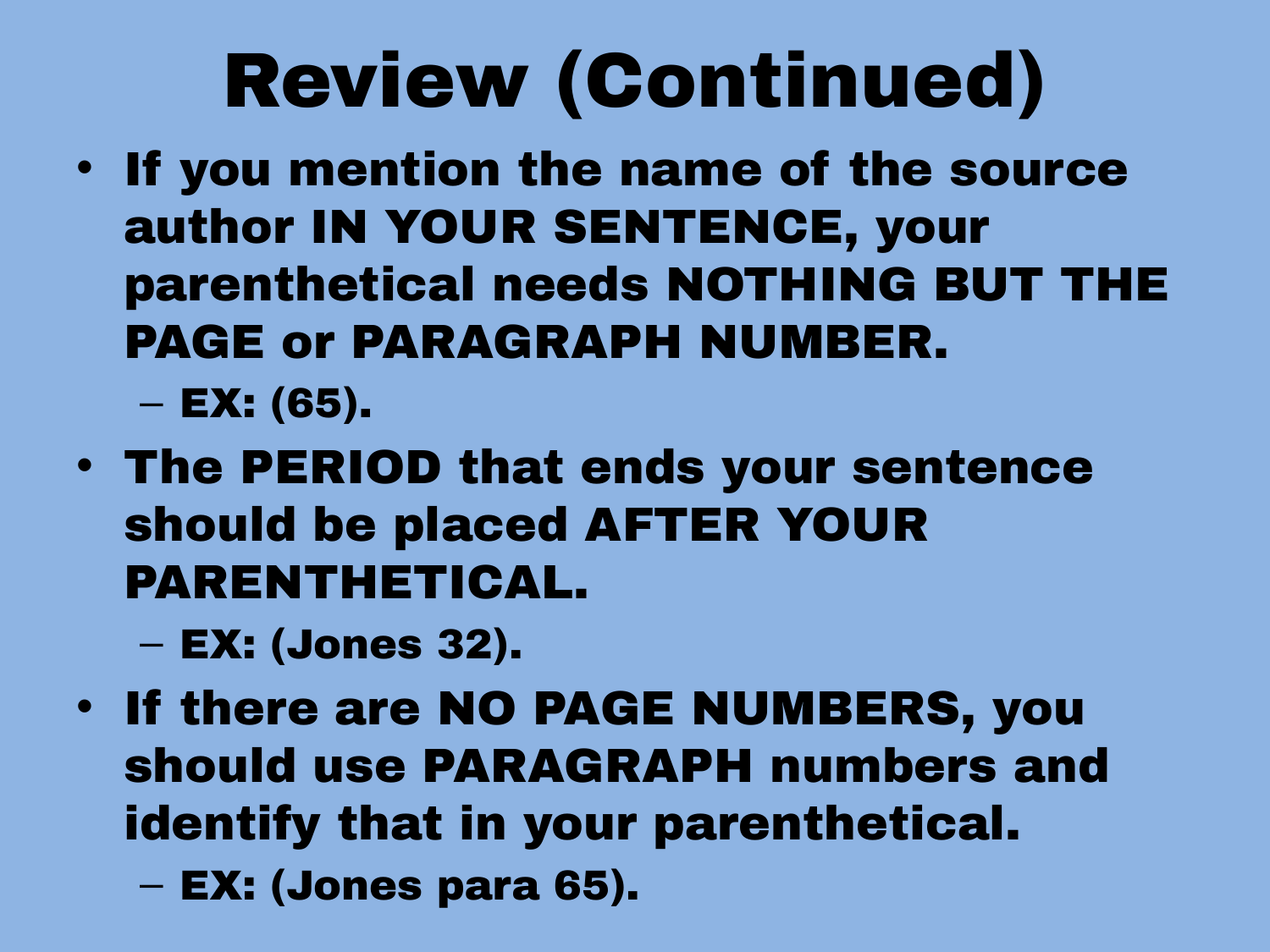

# Review (Continued)
If you mention the name of the source author IN YOUR SENTENCE, your parenthetical needs NOTHING BUT THE PAGE or PARAGRAPH NUMBER.
EX: (65).
The PERIOD that ends your sentence should be placed AFTER YOUR PARENTHETICAL.
EX: (Jones 32).
If there are NO PAGE NUMBERS, you should use PARAGRAPH numbers and identify that in your parenthetical.
EX: (Jones para 65).